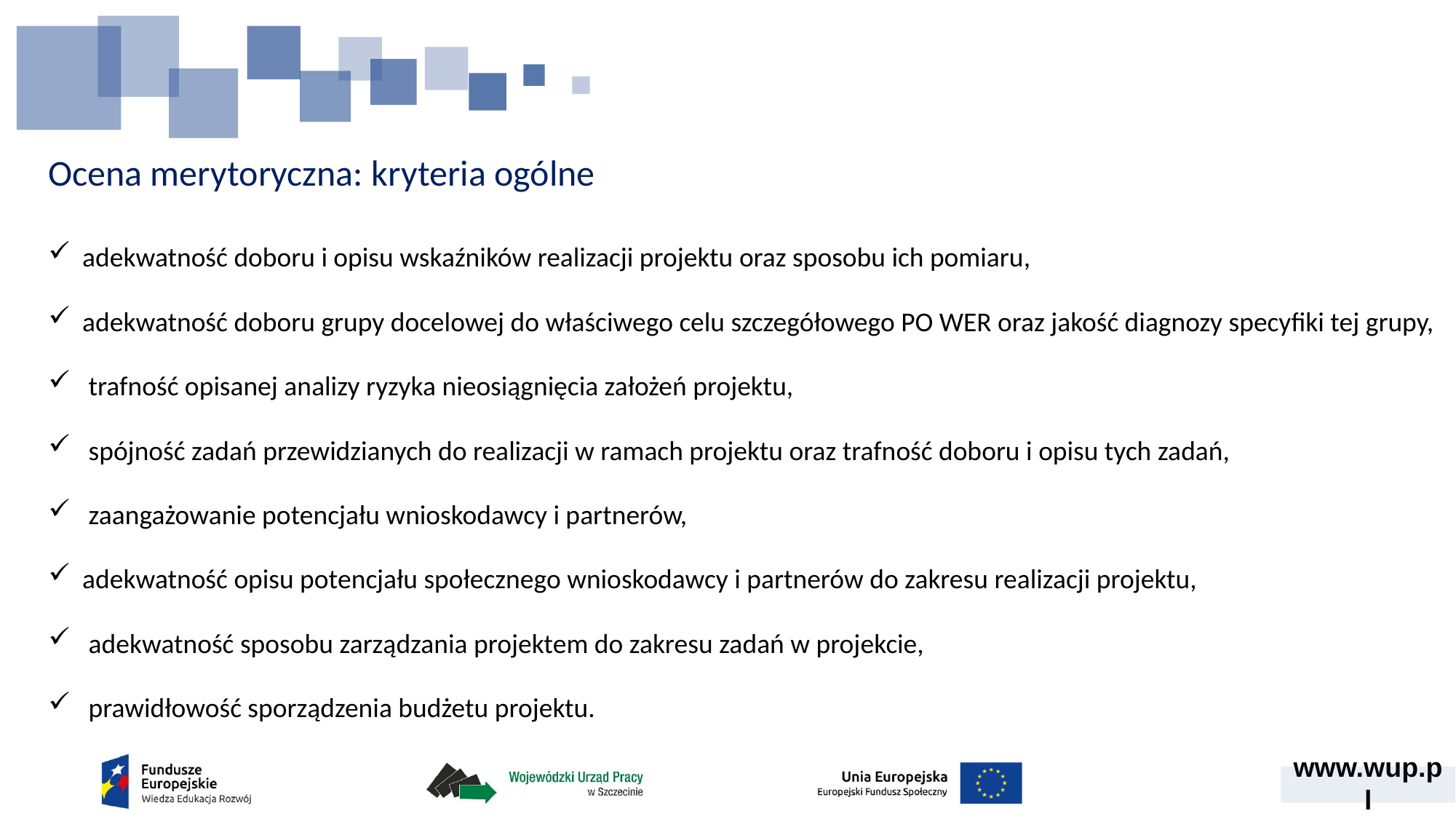

# Ocena merytoryczna: kryteria ogólne
adekwatność doboru i opisu wskaźników realizacji projektu oraz sposobu ich pomiaru,
adekwatność doboru grupy docelowej do właściwego celu szczegółowego PO WER oraz jakość diagnozy specyfiki tej grupy,
 trafność opisanej analizy ryzyka nieosiągnięcia założeń projektu,
 spójność zadań przewidzianych do realizacji w ramach projektu oraz trafność doboru i opisu tych zadań,
 zaangażowanie potencjału wnioskodawcy i partnerów,
adekwatność opisu potencjału społecznego wnioskodawcy i partnerów do zakresu realizacji projektu,
 adekwatność sposobu zarządzania projektem do zakresu zadań w projekcie,
 prawidłowość sporządzenia budżetu projektu.